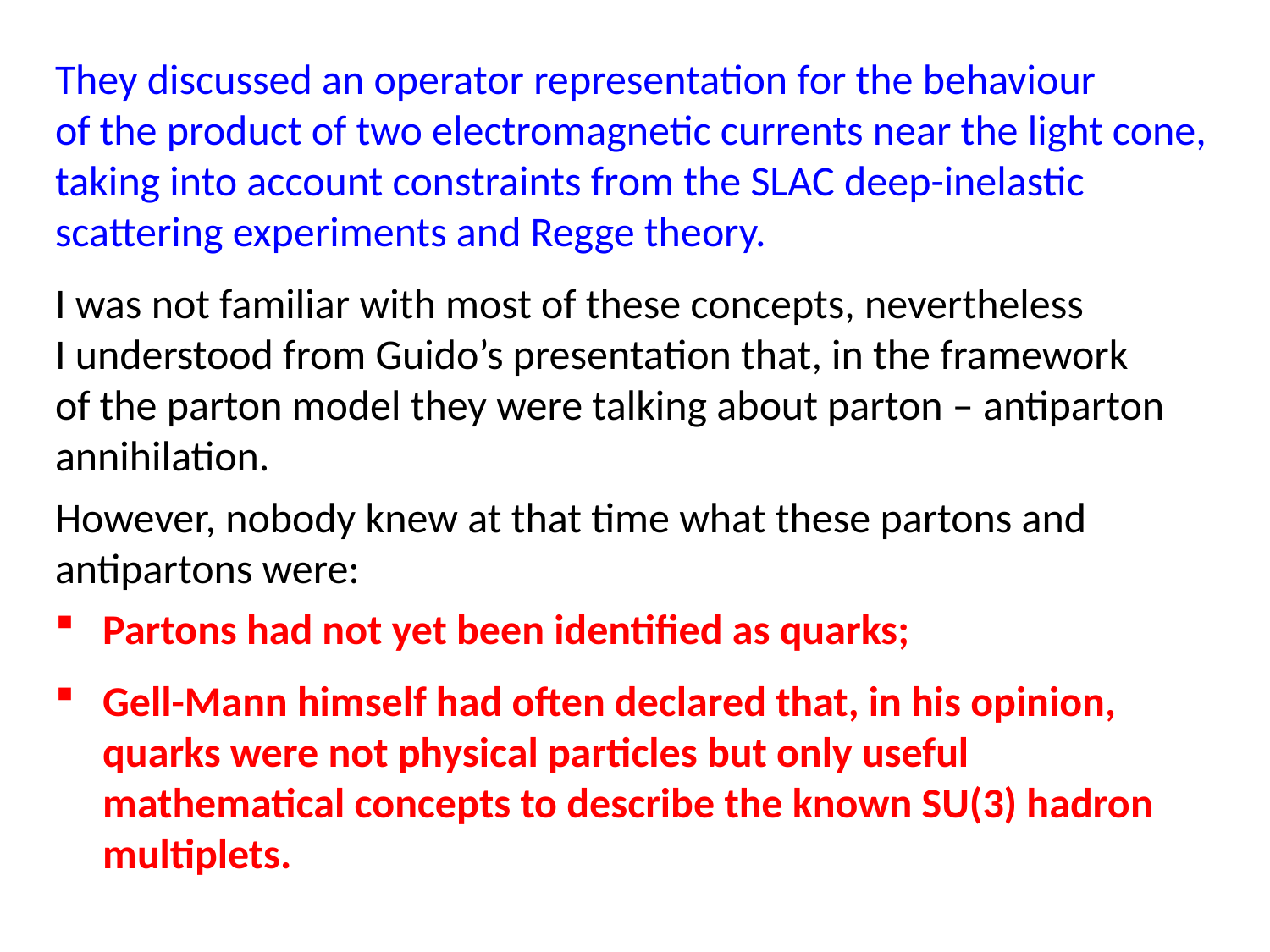

They discussed an operator representation for the behaviour
of the product of two electromagnetic currents near the light cone,
taking into account constraints from the SLAC deep-inelastic
scattering experiments and Regge theory.
I was not familiar with most of these concepts, nevertheless
I understood from Guido’s presentation that, in the framework
of the parton model they were talking about parton – antiparton
annihilation.
However, nobody knew at that time what these partons and
antipartons were:
Partons had not yet been identified as quarks;
Gell-Mann himself had often declared that, in his opinion,
     quarks were not physical particles but only useful
     mathematical concepts to describe the known SU(3) hadron
     multiplets.